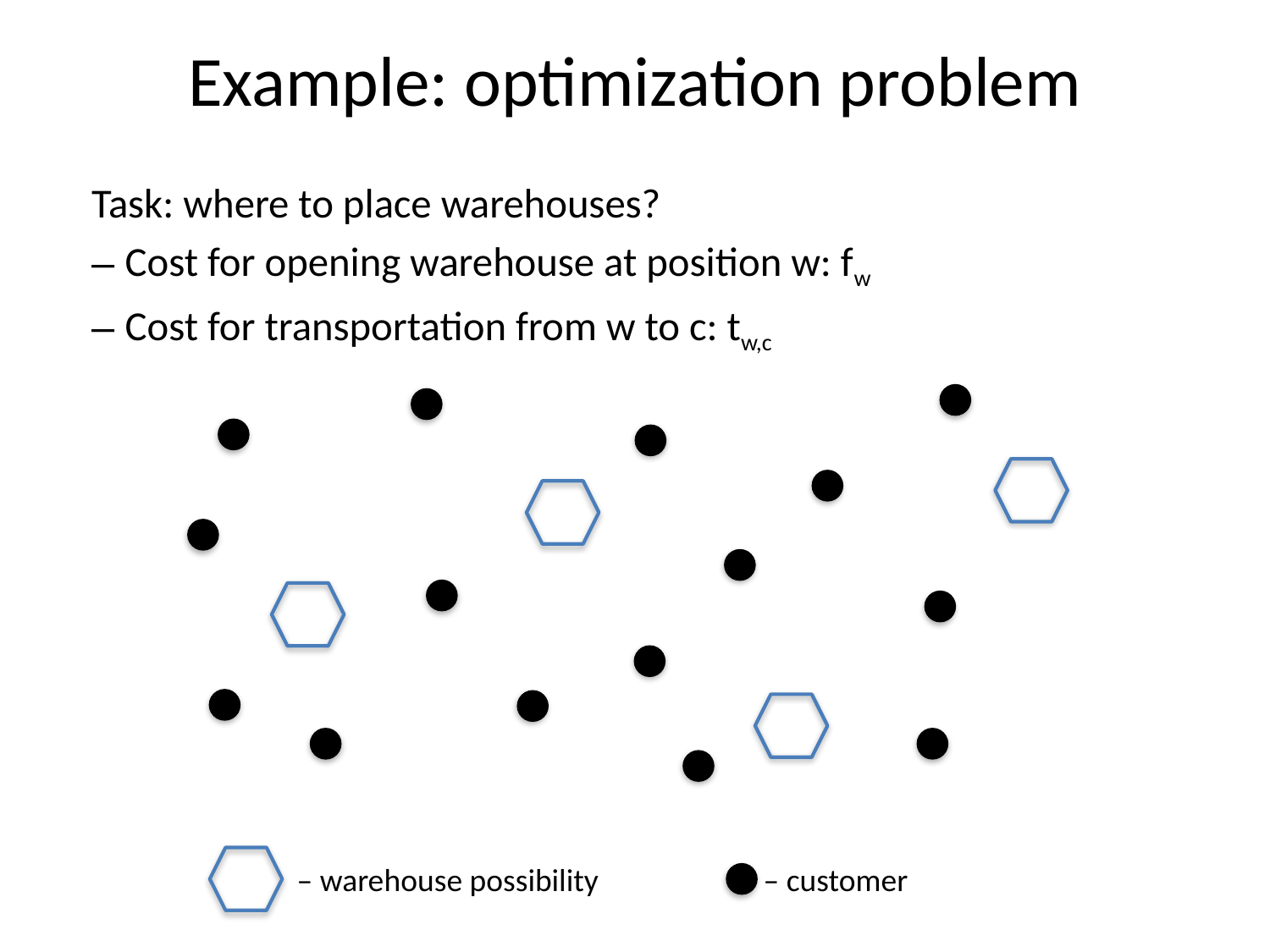

# Example: optimization problem

Task: where to place warehouses?
Cost for opening warehouse at position w: fw
Cost for transportation from w to c: tw,c

– warehouse possibility                       – customer